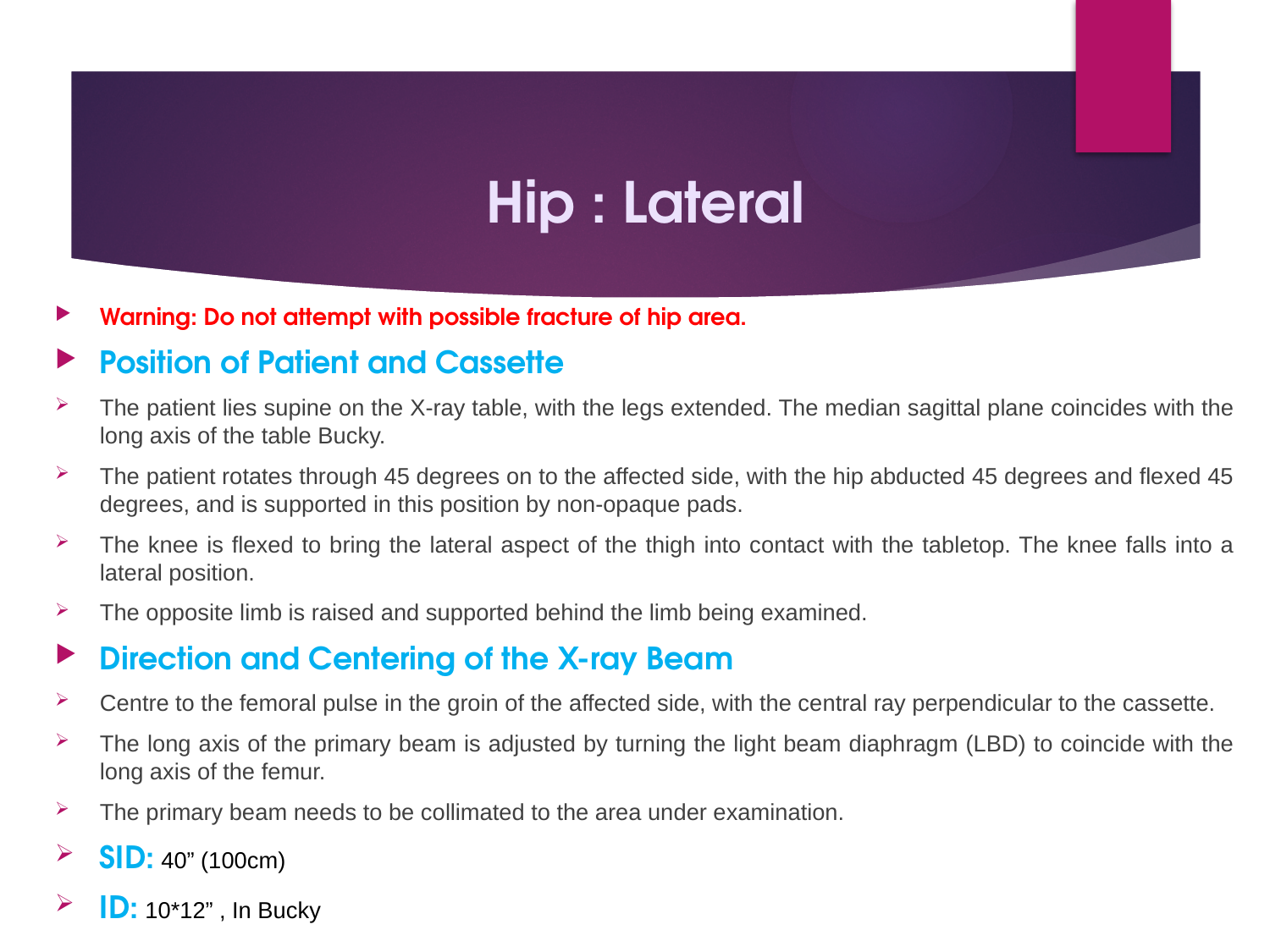

# Hip : Lateral
Warning: Do not attempt with possible fracture of hip area.
Position of Patient and Cassette
The patient lies supine on the X-ray table, with the legs extended. The median sagittal plane coincides with the long axis of the table Bucky.
The patient rotates through 45 degrees on to the affected side, with the hip abducted 45 degrees and flexed 45 degrees, and is supported in this position by non-opaque pads.
The knee is flexed to bring the lateral aspect of the thigh into contact with the tabletop. The knee falls into a lateral position.
The opposite limb is raised and supported behind the limb being examined.
Direction and Centering of the X-ray Beam
Centre to the femoral pulse in the groin of the affected side, with the central ray perpendicular to the cassette.
The long axis of the primary beam is adjusted by turning the light beam diaphragm (LBD) to coincide with the long axis of the femur.
The primary beam needs to be collimated to the area under examination.
SID: 40” (100cm)
ID: 10*12” , In Bucky